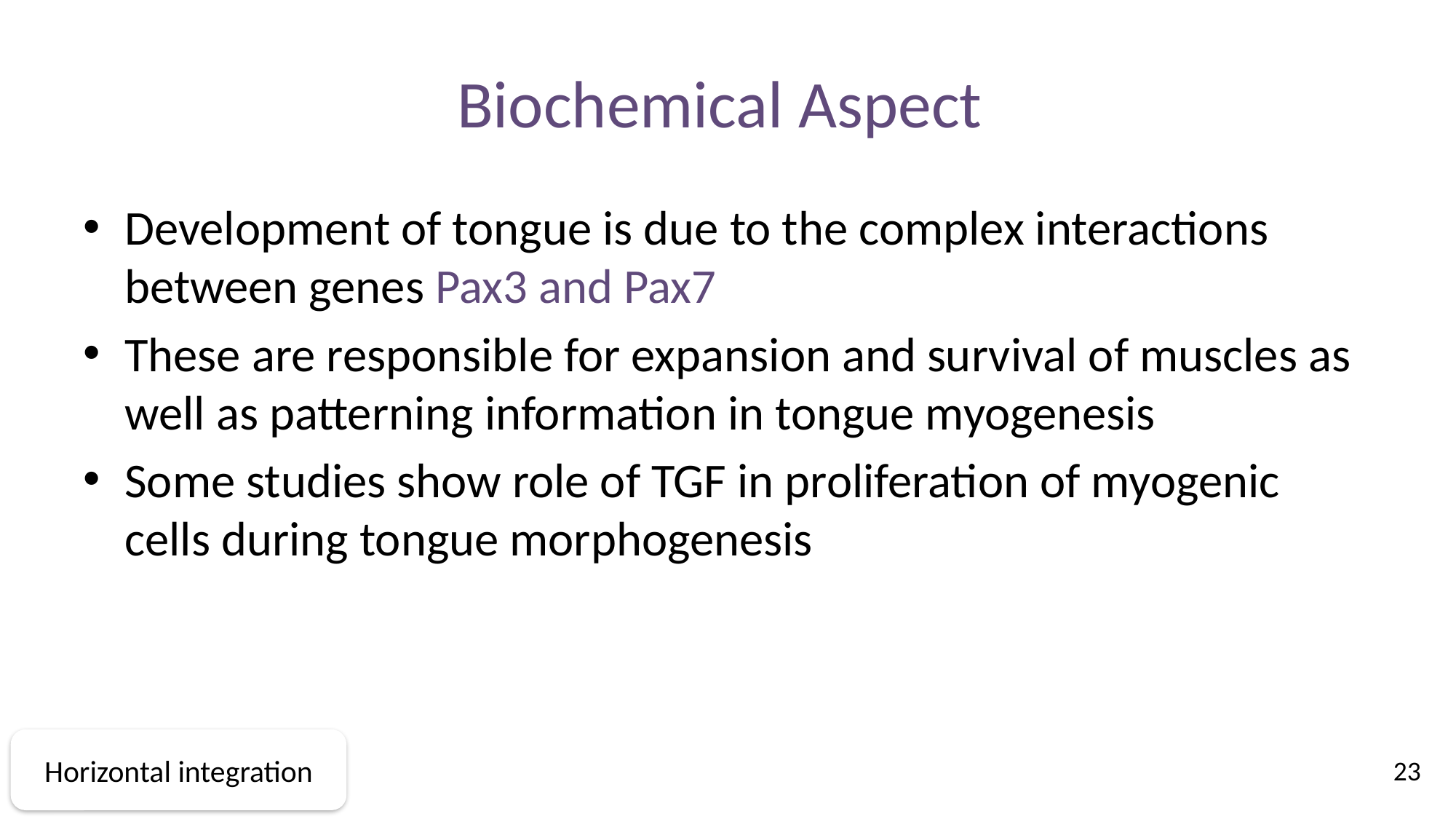

# Biochemical Aspect
Development of tongue is due to the complex interactions between genes Pax3 and Pax7
These are responsible for expansion and survival of muscles as well as patterning information in tongue myogenesis
Some studies show role of TGF in proliferation of myogenic cells during tongue morphogenesis
Horizontal integration
23